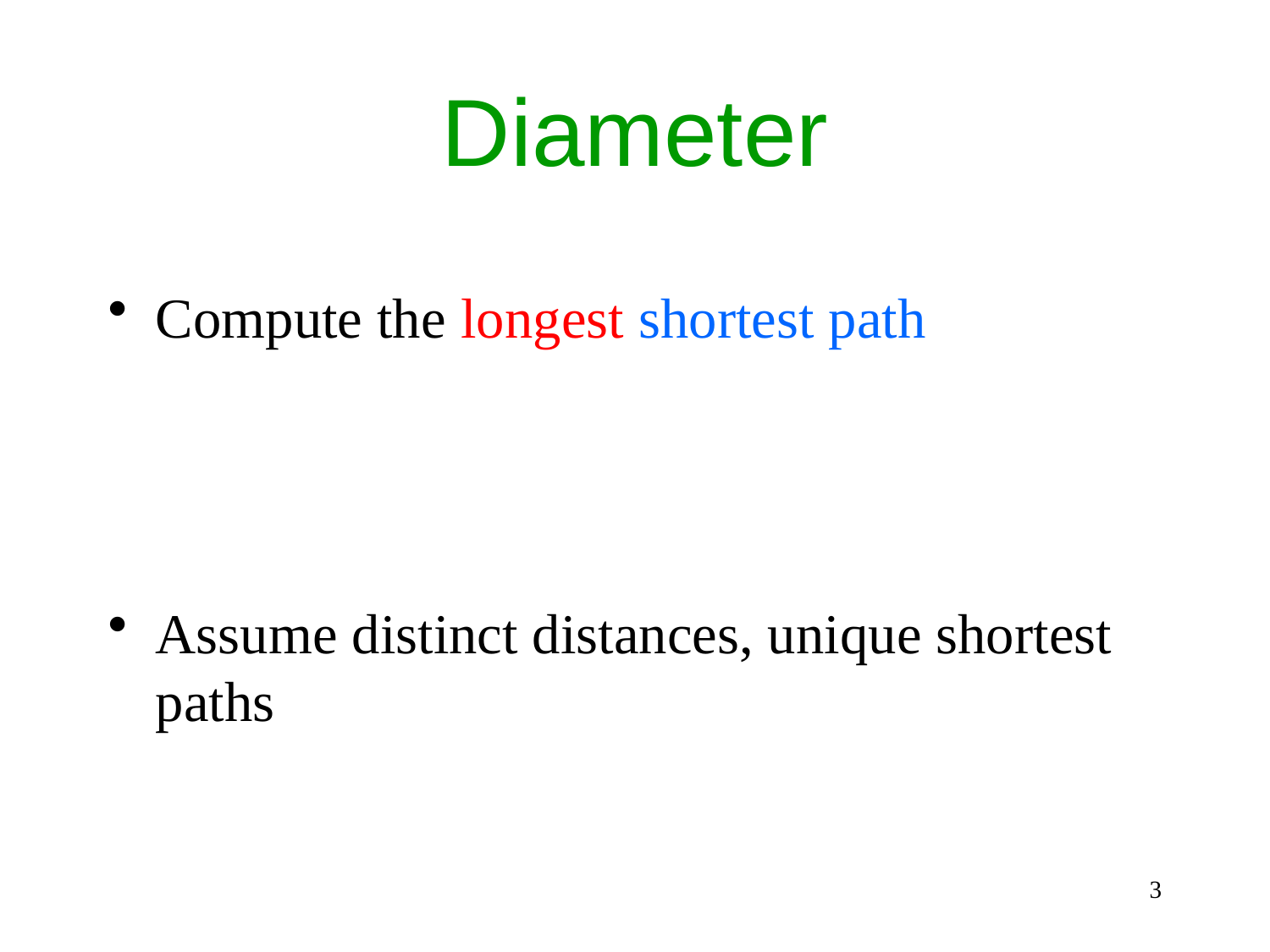

# Diameter
Compute the longest shortest path

Assume distinct distances, unique shortest paths

3